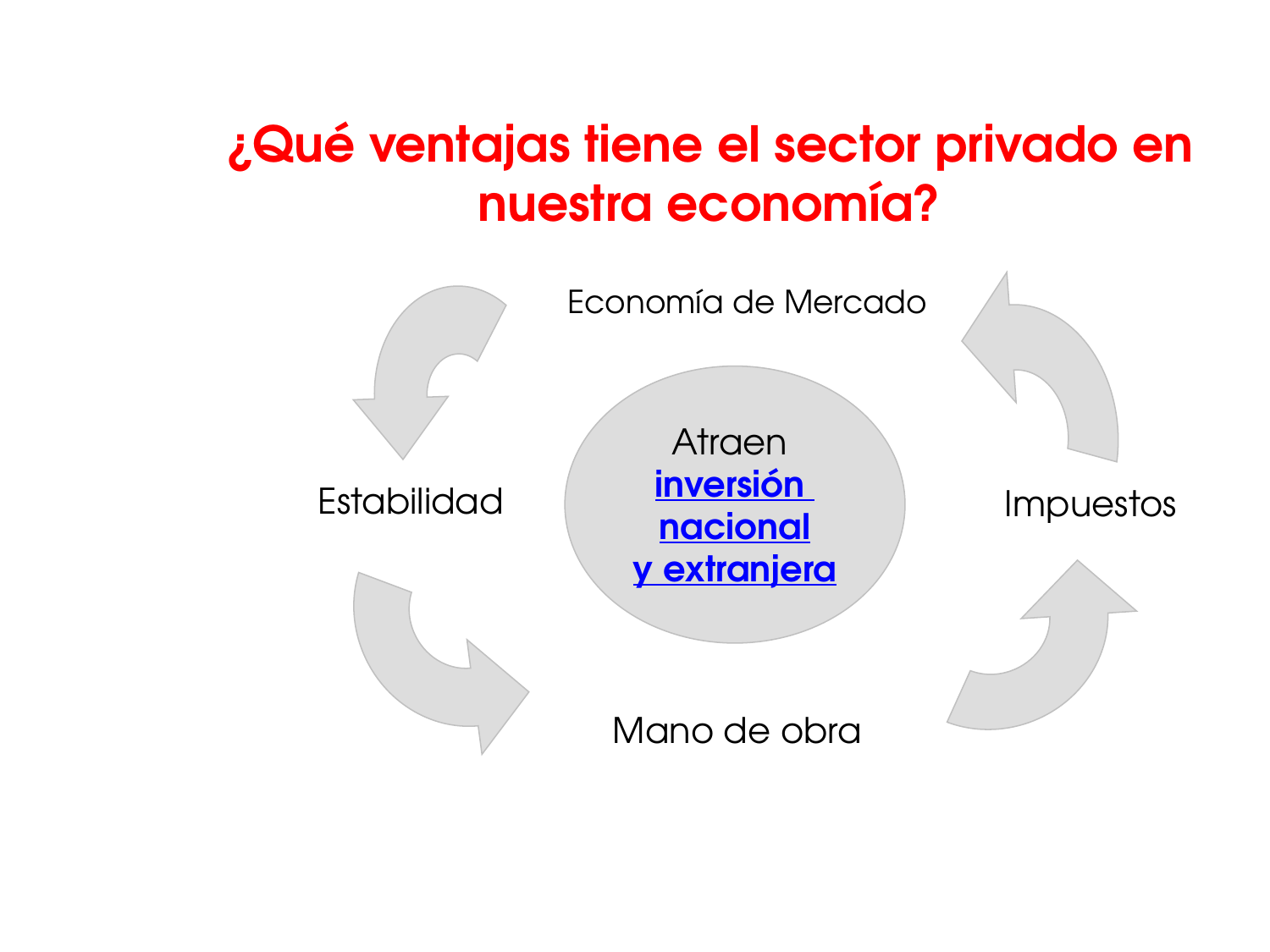

¿Qué ventajas tiene el sector privado en
nuestra economía?
Economía de Mercado

Atraen
inversión
nacional
y extranjera
Estabilidad
Impuestos

Mano de obra